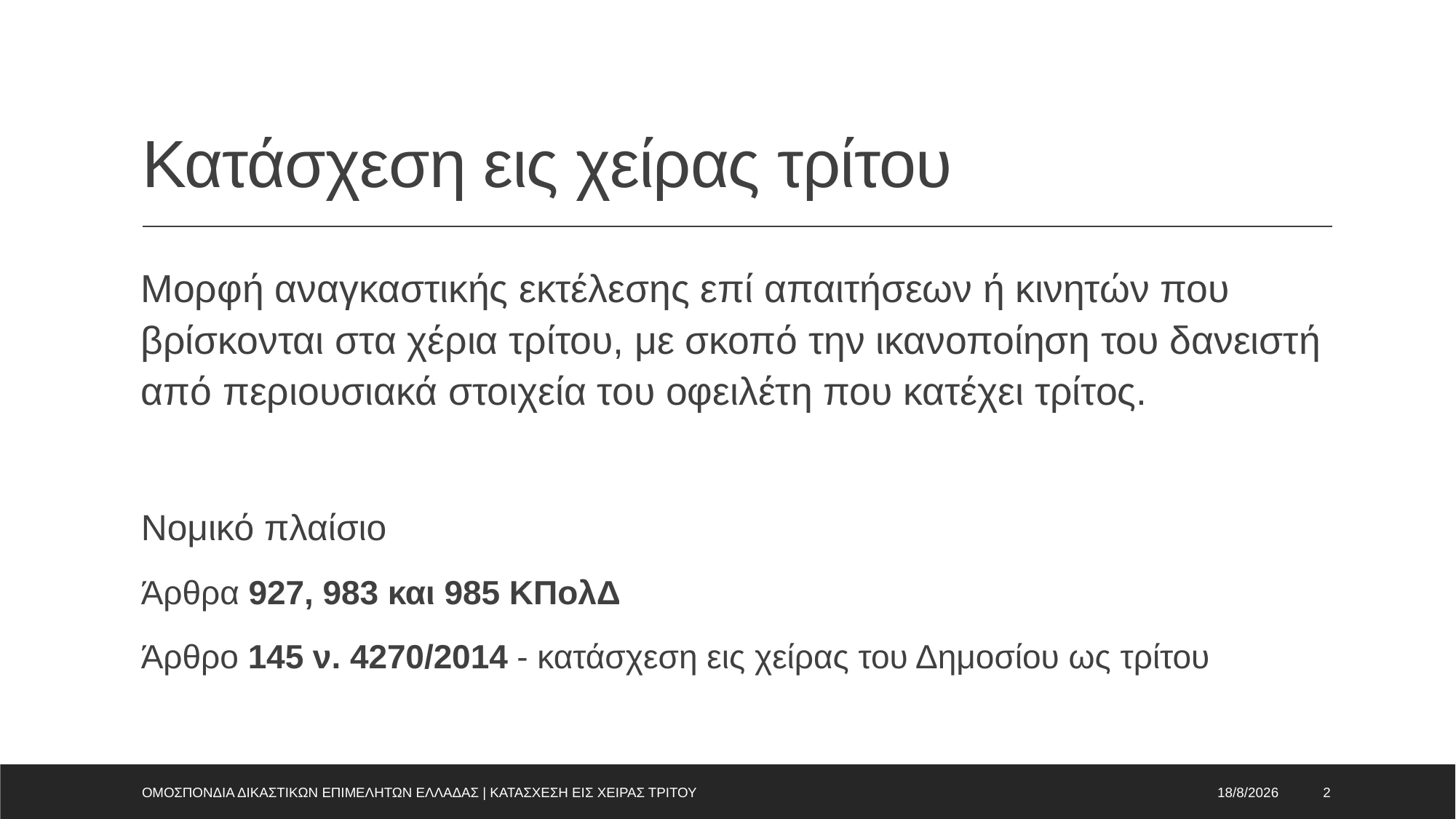

# Κατάσχεση εις χείρας τρίτου
Μορφή αναγκαστικής εκτέλεσης επί απαιτήσεων ή κινητών που βρίσκονται στα χέρια τρίτου, με σκοπό την ικανοποίηση του δανειστή από περιουσιακά στοιχεία του οφειλέτη που κατέχει τρίτος.

Νομικό πλαίσιο
Άρθρα 927, 983 και 985 ΚΠολΔ
Άρθρο 145 ν. 4270/2014 - κατάσχεση εις χείρας του Δημοσίου ως τρίτου

ΟΜΟΣΠΟΝΔΙΑ ΔΙΚΑΣΤΙΚΩΝ ΕΠΙΜΕΛΗΤΩΝ ΕΛΛΑΔΑΣ | ΚΑΤΑΣΧΕΣΗ ΕΙΣ ΧΕΙΡΑΣ ΤΡΙΤΟΥ
18/8/2026
2